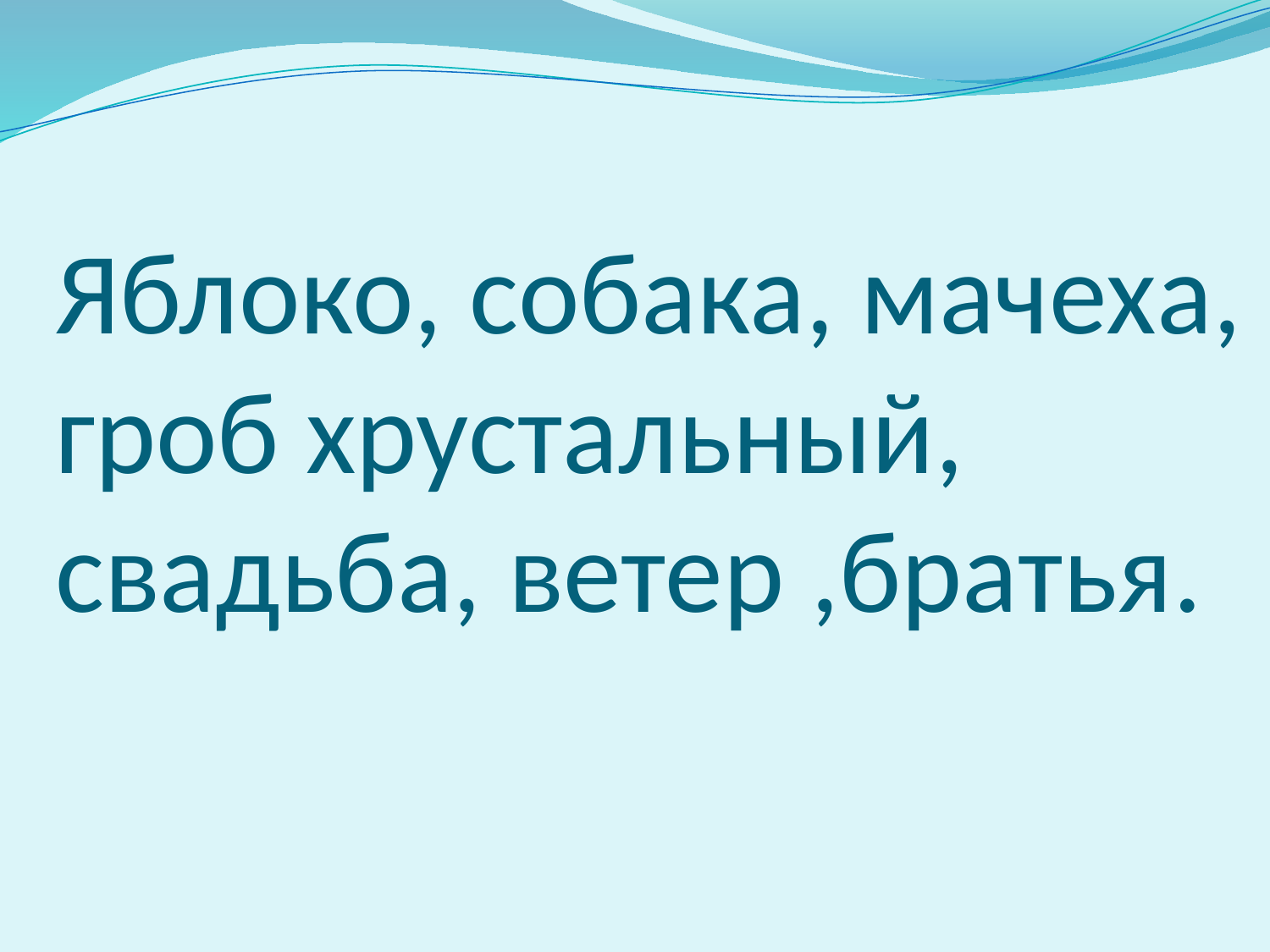

# Яблоко, собака, мачеха, гроб хрустальный, свадьба, ветер ,братья.